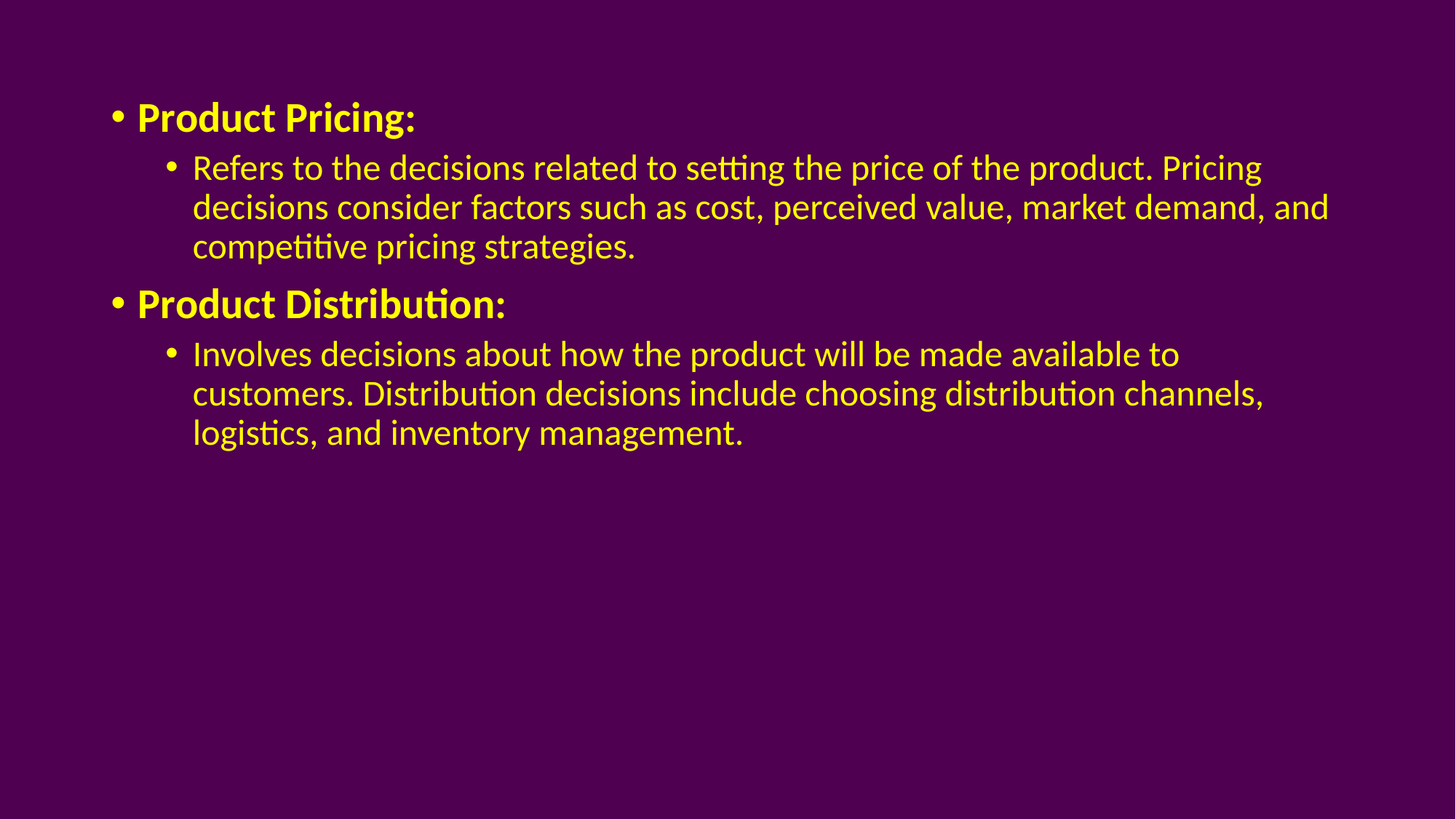

Product Pricing:
Refers to the decisions related to setting the price of the product. Pricing decisions consider factors such as cost, perceived value, market demand, and competitive pricing strategies.
Product Distribution:
Involves decisions about how the product will be made available to customers. Distribution decisions include choosing distribution channels, logistics, and inventory management.